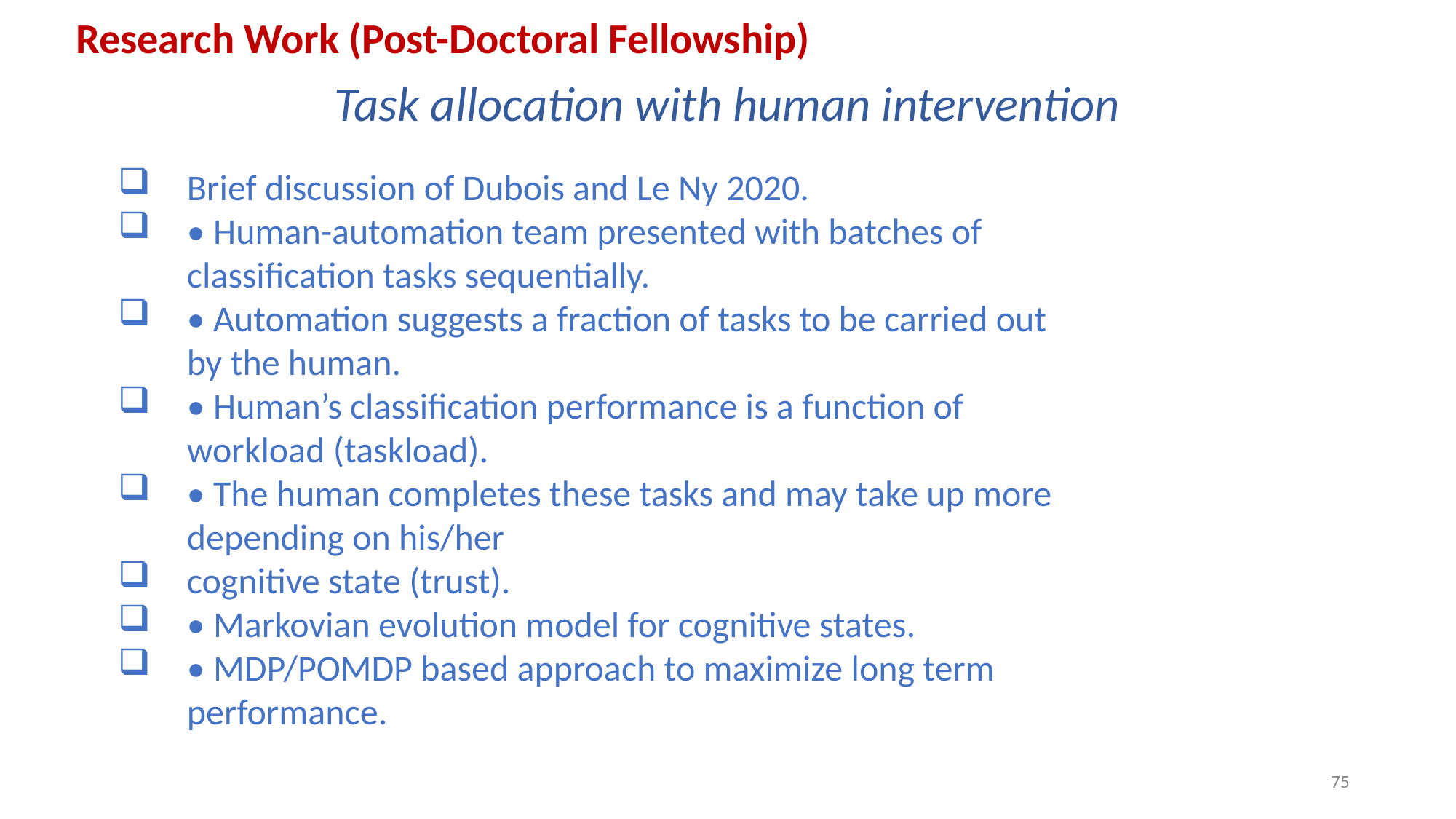

Research Work (Post-Doctoral Fellowship)
Task allocation with human intervention
Brief discussion of Dubois and Le Ny 2020.
• Human-automation team presented with batches of classification tasks sequentially.
• Automation suggests a fraction of tasks to be carried out by the human.
• Human’s classification performance is a function of workload (taskload).
• The human completes these tasks and may take up more depending on his/her
cognitive state (trust).
• Markovian evolution model for cognitive states.
• MDP/POMDP based approach to maximize long term performance.
75